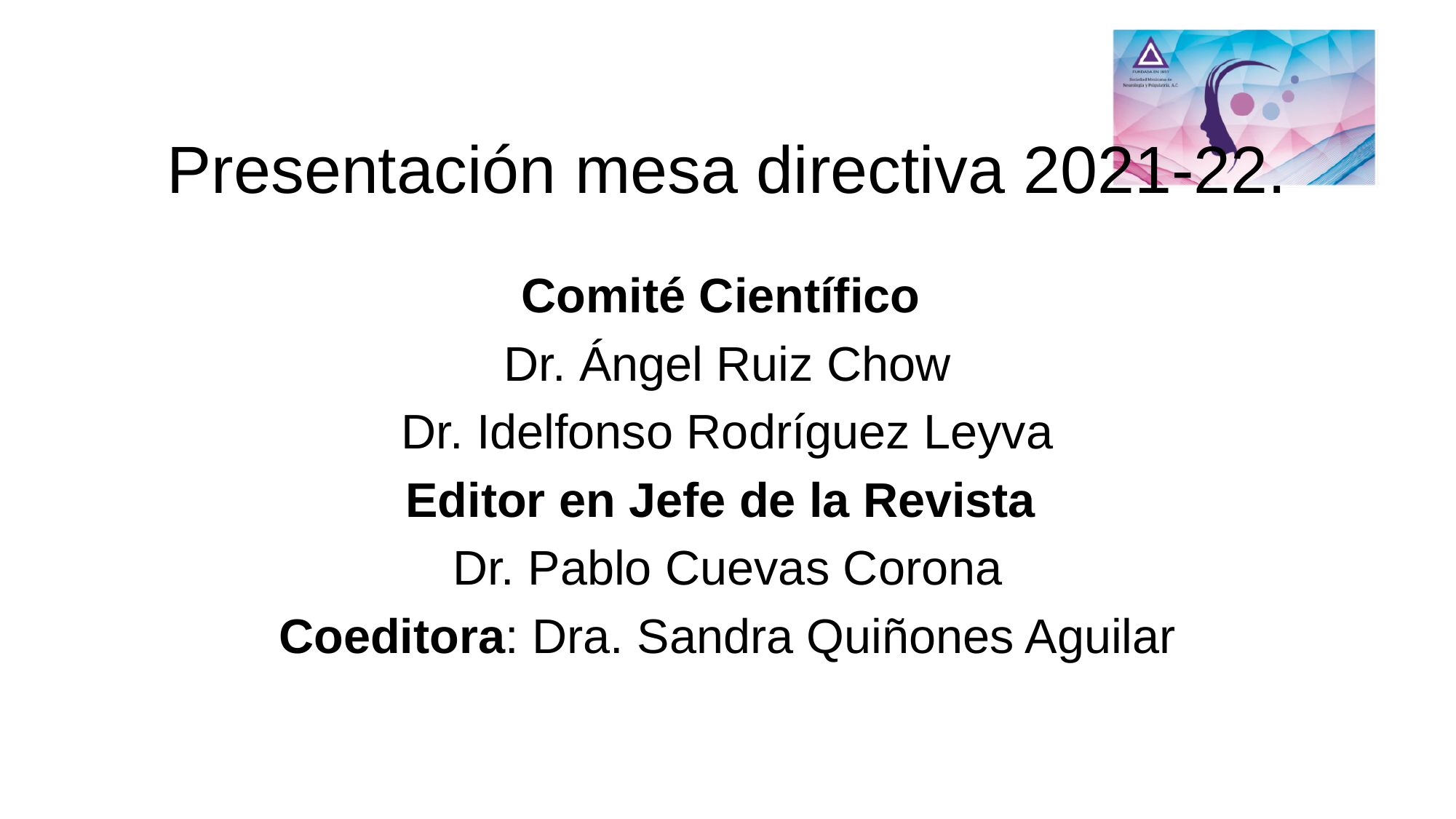

# Presentación mesa directiva 2021-22.

Comité Científico
Dr. Ángel Ruiz Chow
Dr. Idelfonso Rodríguez Leyva
Editor en Jefe de la Revista
Dr. Pablo Cuevas Corona
Coeditora: Dra. Sandra Quiñones Aguilar